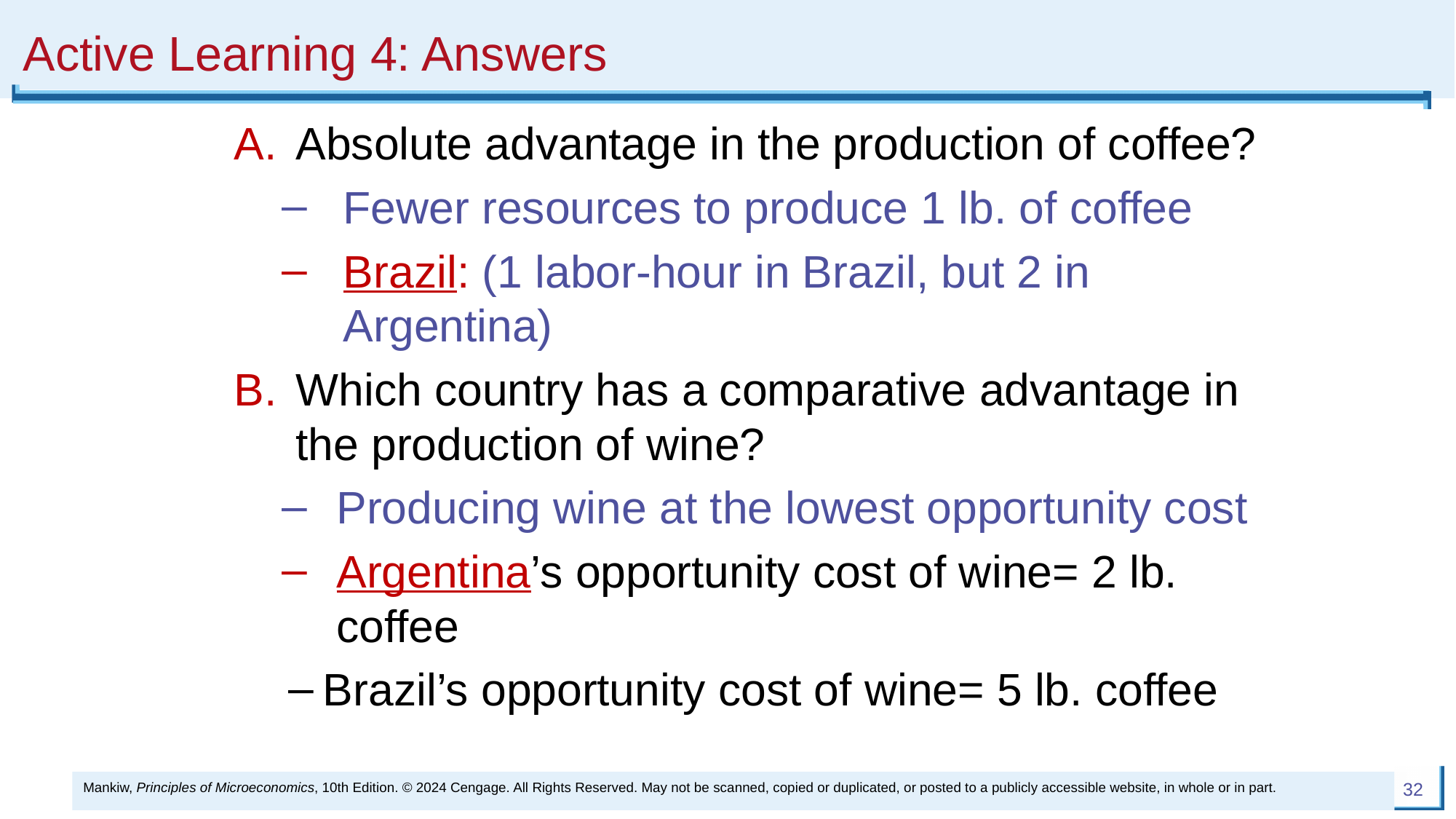

# Active Learning 4: Answers
Absolute advantage in the production of coffee?
Fewer resources to produce 1 lb. of coffee
Brazil: (1 labor-hour in Brazil, but 2 in Argentina)
Which country has a comparative advantage in the production of wine?
Producing wine at the lowest opportunity cost
Argentina’s opportunity cost of wine= 2 lb. coffee
Brazil’s opportunity cost of wine= 5 lb. coffee
Mankiw, Principles of Microeconomics, 10th Edition. © 2024 Cengage. All Rights Reserved. May not be scanned, copied or duplicated, or posted to a publicly accessible website, in whole or in part.
32